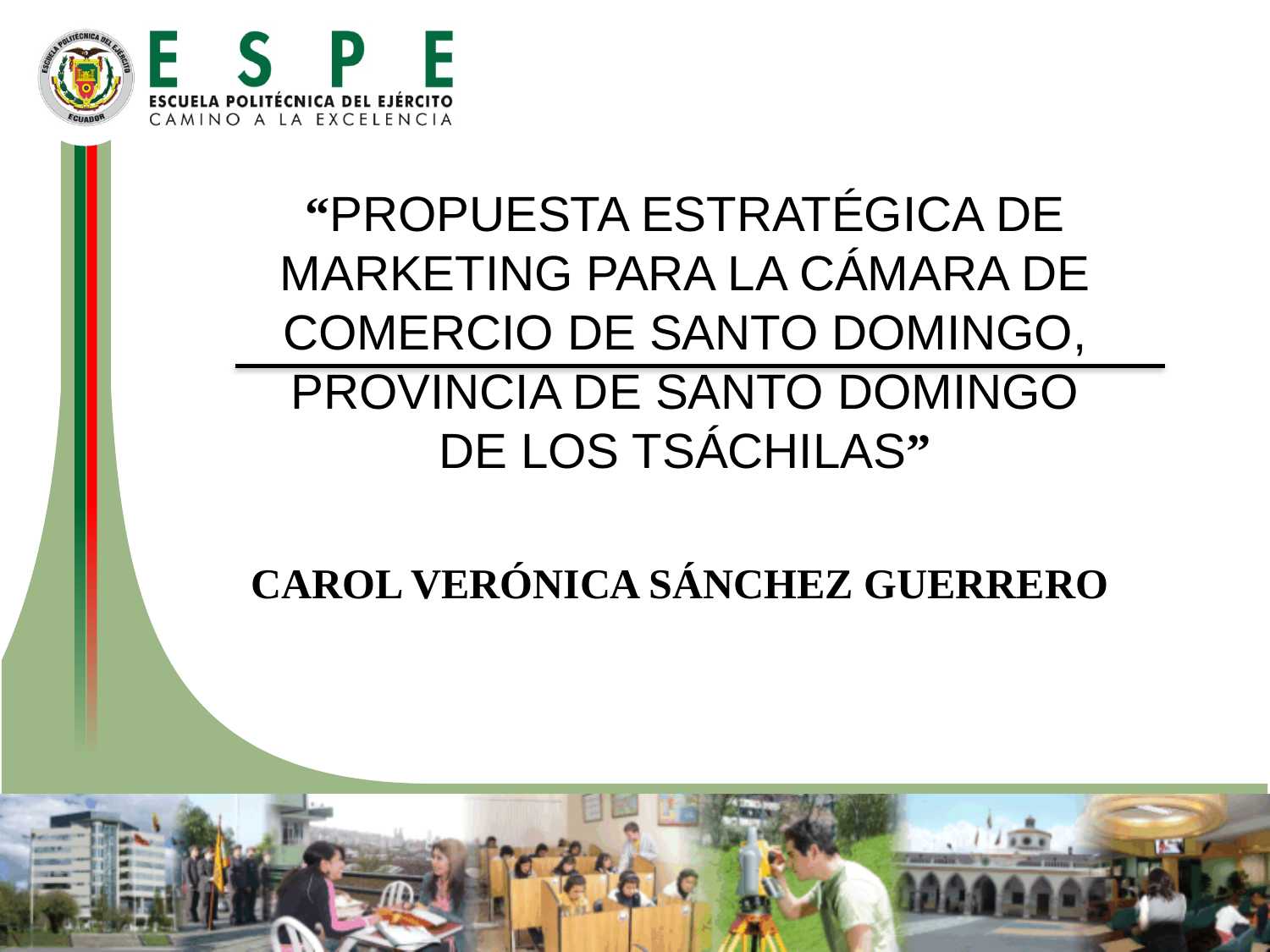

“PROPUESTA ESTRATÉGICA DE MARKETING PARA LA CÁMARA DE COMERCIO DE SANTO DOMINGO, PROVINCIA DE SANTO DOMINGO DE LOS TSÁCHILAS”

CAROL VERÓNICA SÁNCHEZ GUERRERO